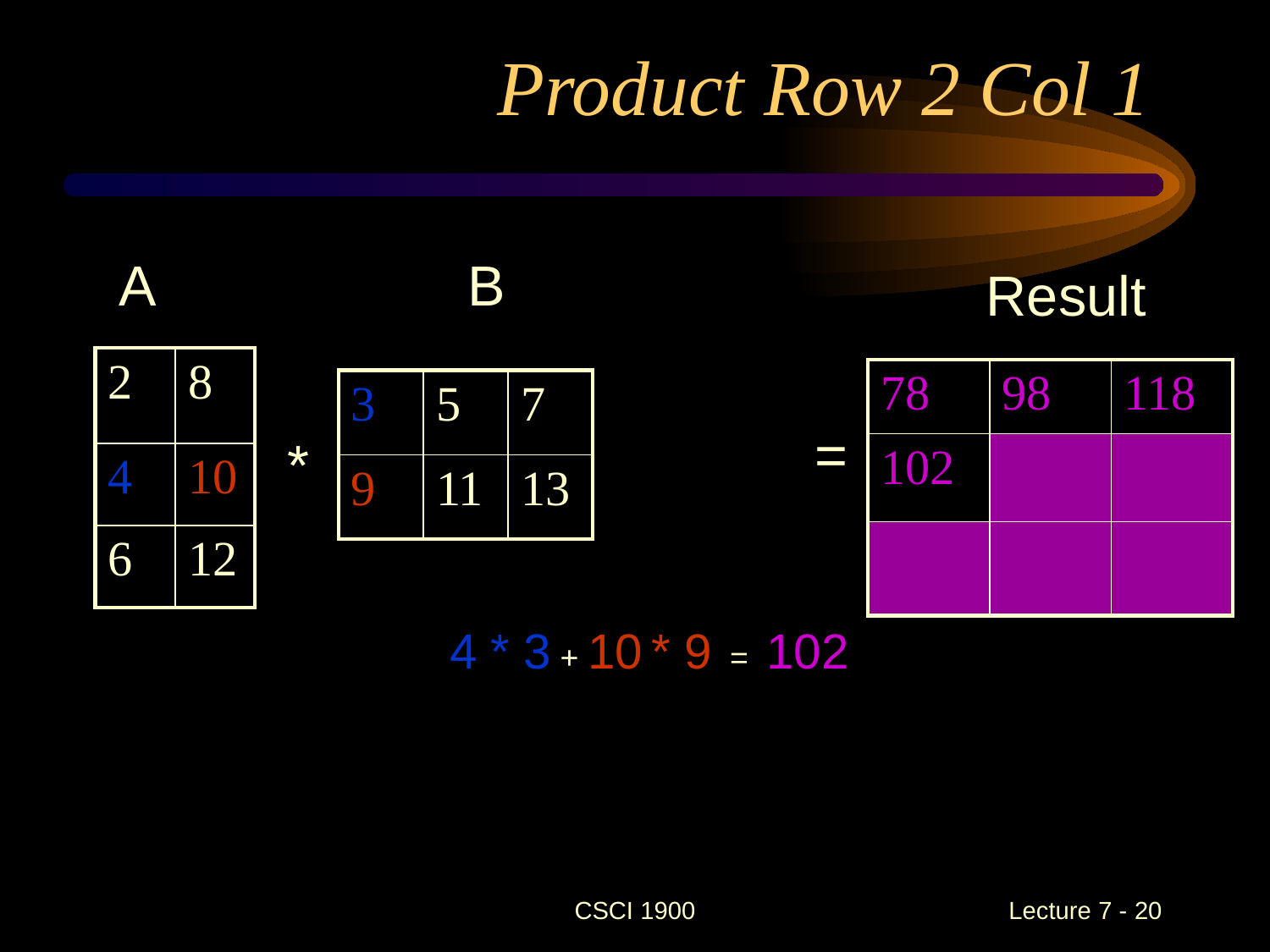

# Product Row 2 Col 1
A
B
Result
| 2 | 8 |
| --- | --- |
| 4 | 10 |
| 6 | 12 |
| 78 | 98 | 118 |
| --- | --- | --- |
| 102 |  |  |
|  |  |  |
| 3 | 5 | 7 |
| --- | --- | --- |
| 9 | 11 | 13 |
=
*
 4 * 3 + 10 * 9  =  102

CSCI 1900
 Lecture 7 - 20